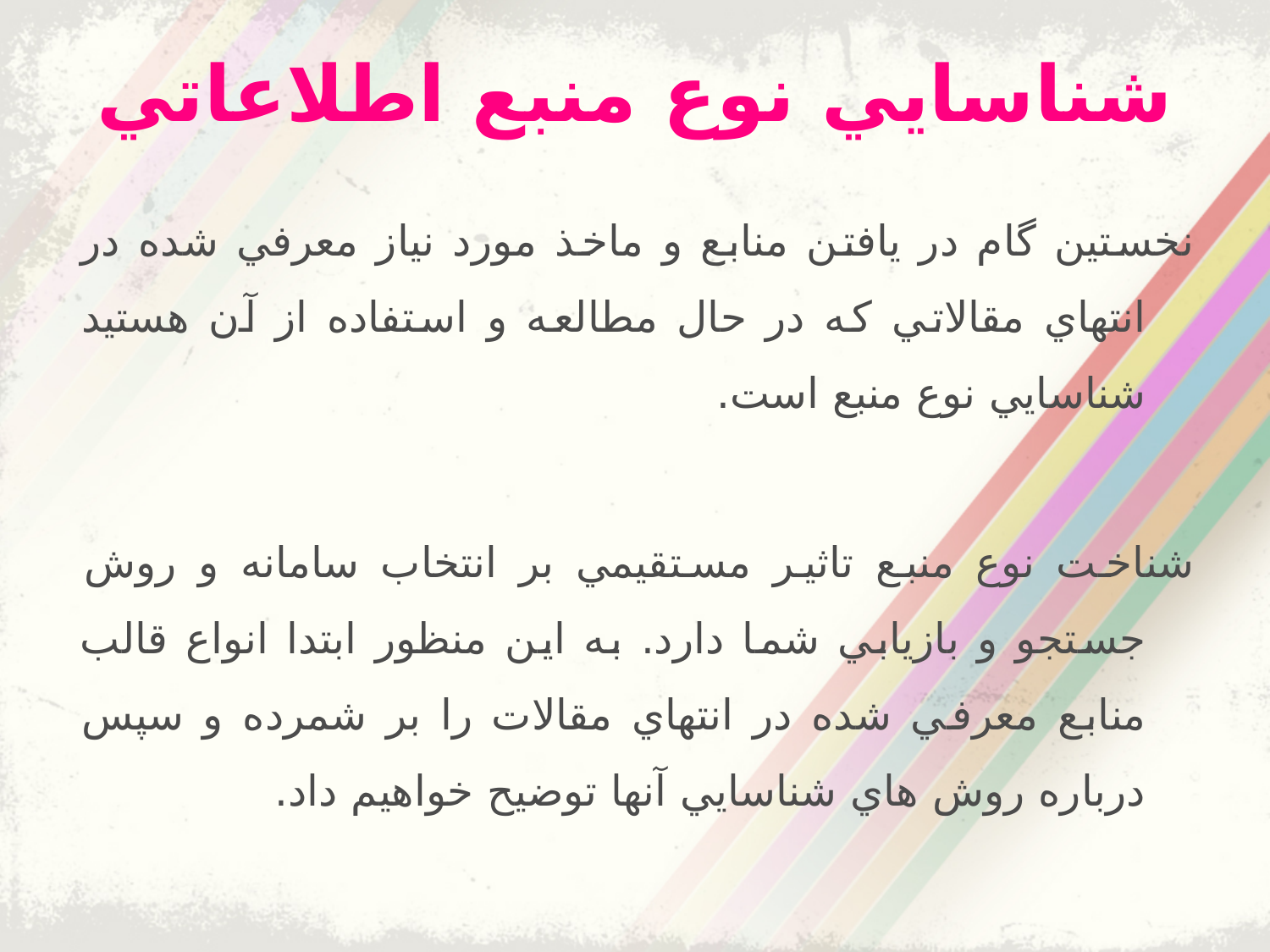

# شناسايي نوع منبع اطلاعاتي
نخستين گام در يافتن منابع و ماخذ مورد نياز معرفي شده در انتهاي مقالاتي كه در حال مطالعه و استفاده از آن هستيد شناسايي نوع منبع است.

شناخت نوع منبع تاثير مستقيمي بر انتخاب سامانه و روش جستجو و بازيابي شما دارد. به اين منظور ابتدا انواع قالب منابع معرفي شده در انتهاي مقالات را بر شمرده و سپس درباره روش هاي شناسايي آنها توضيح خواهيم داد.